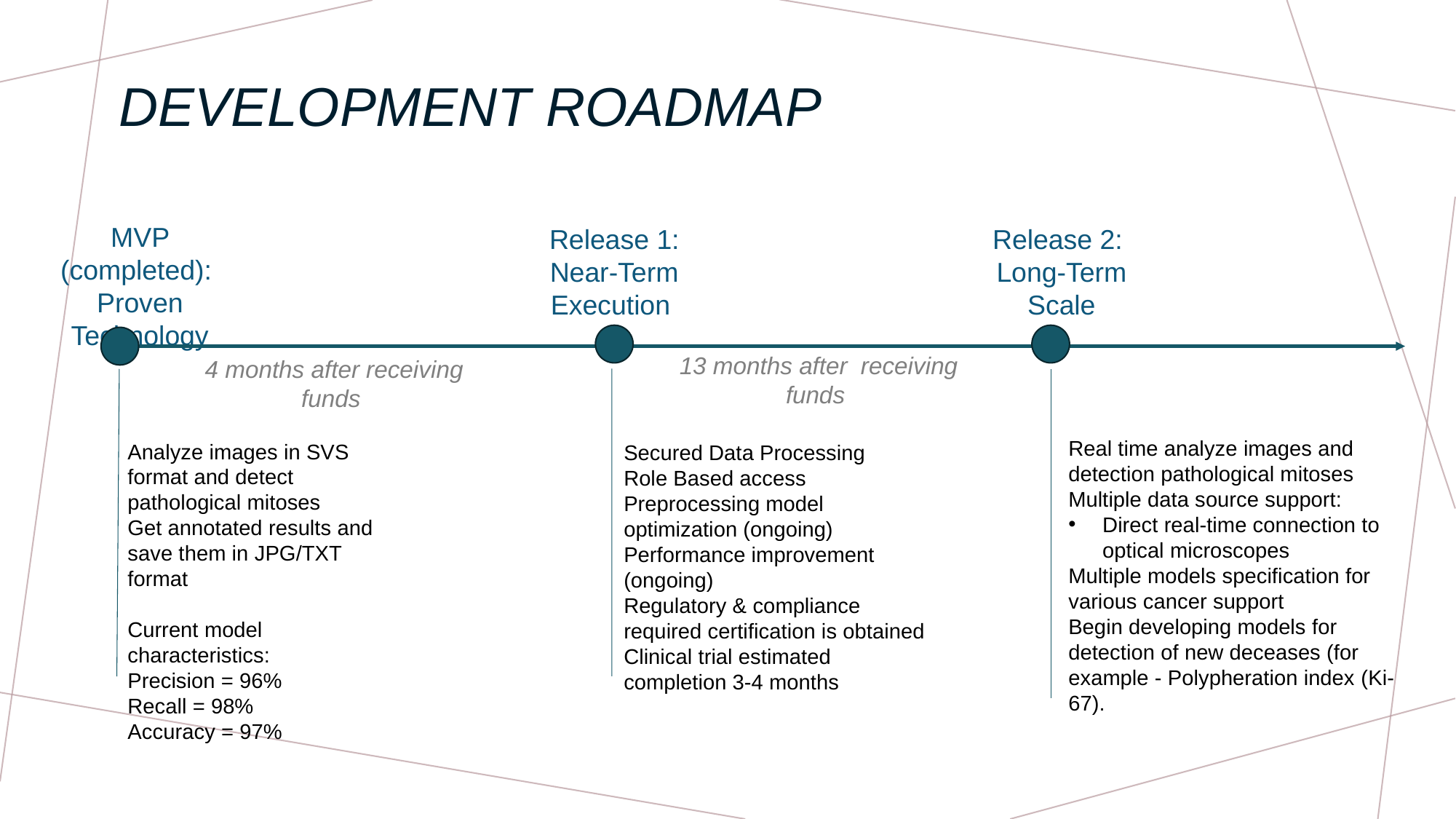

# development roadmap
MVP (completed):
Proven Technology
Release 1:
Near-Term Execution
Release 2:
Long-Term Scale

13 months after  receiving funds
4 months after receiving funds
Real time analyze images and detection pathological mitoses
Multiple data source support:
Direct real-time connection to optical microscopes
Multiple models specification for various cancer support
Begin developing models for detection of new deceases (for example - Polypheration index (Ki-67).
Analyze images in SVS format and detect pathological mitoses
Get annotated results and save them in JPG/TXT format

Current model characteristics:
Precision = 96%
Recall = 98%
Accuracy = 97%

Secured Data Processing
Role Based access
Preprocessing model optimization (ongoing)
Performance improvement (ongoing)
Regulatory & compliance required certification is obtained
Clinical trial estimated completion 3-4 months